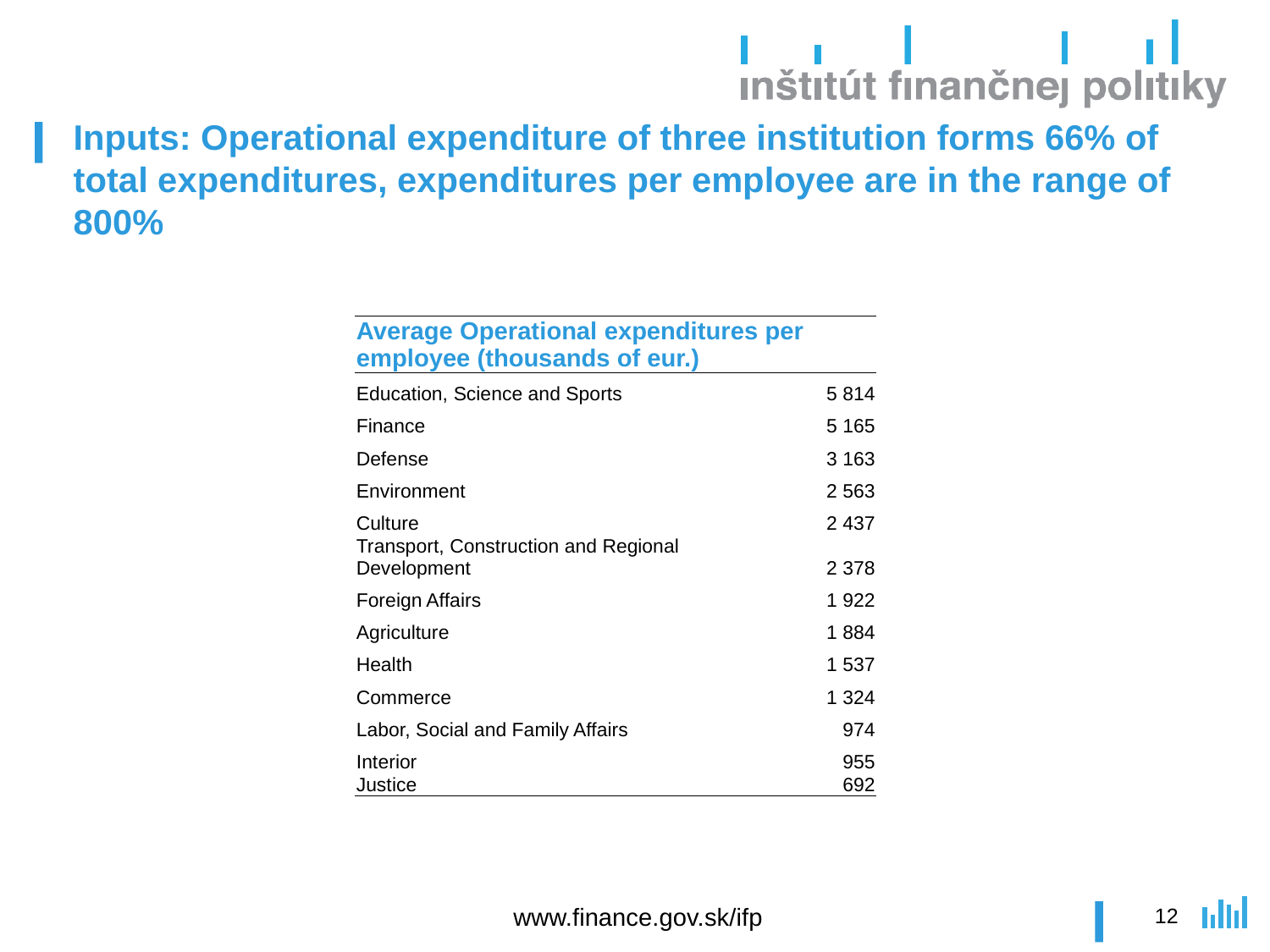

# Inputs: Operational expenditure of three institution forms 66% of total expenditures, expenditures per employee are in the range of 800%
| Average Operational expenditures per employee (thousands of eur.) |  |
| --- | --- |
| Education, Science and Sports | 5 814 |
| Finance | 5 165 |
| Defense | 3 163 |
| Environment | 2 563 |
| Culture | 2 437 |
| Transport, Construction and Regional Development | 2 378 |
| Foreign Affairs | 1 922 |
| Agriculture | 1 884 |
| Health | 1 537 |
| Commerce | 1 324 |
| Labor, Social and Family Affairs | 974 |
| Interior | 955 |
| Justice | 692 |
www.finance.gov.sk/ifp
12